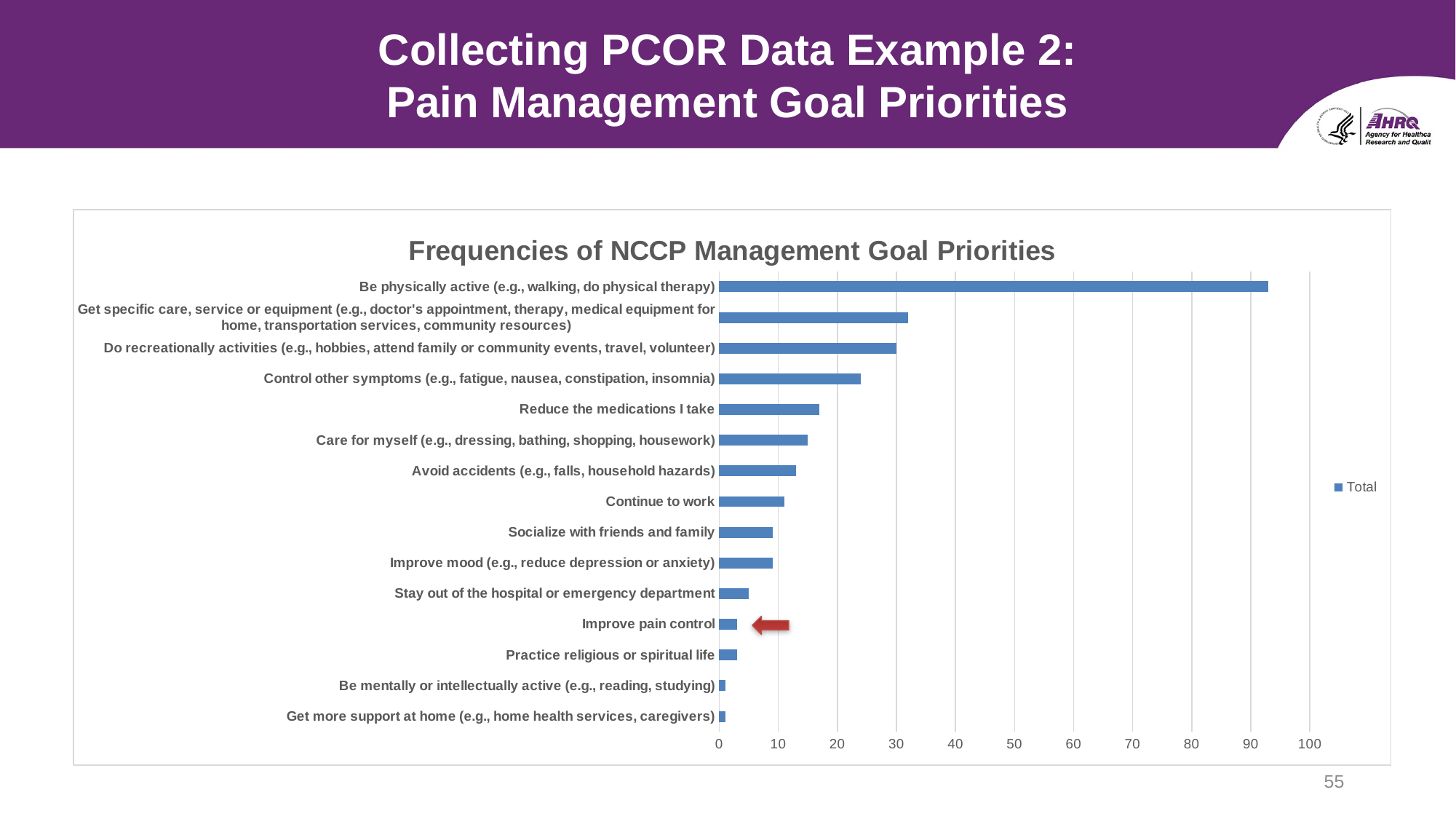

# Collecting PCOR Data Example 2: Pain Management Goal Priorities

### Chart: Frequencies of NCCP Management Goal Priorities

| Category | Total |
|---|---|
| Get more support at home (e.g., home health services, caregivers) | 1.0 |
| Be mentally or intellectually active (e.g., reading, studying) | 1.0 |
| Practice religious or spiritual life | 3.0 |
| Improve pain control | 3.0 |
| Stay out of the hospital or emergency department | 5.0 |
| Improve mood (e.g., reduce depression or anxiety) | 9.0 |
| Socialize with friends and family | 9.0 |
| Continue to work | 11.0 |
| Avoid accidents (e.g., falls, household hazards) | 13.0 |
| Care for myself (e.g., dressing, bathing, shopping, housework) | 15.0 |
| Reduce the medications I take | 17.0 |
| Control other symptoms (e.g., fatigue, nausea, constipation, insomnia) | 24.0 |
| Do recreationally activities (e.g., hobbies, attend family or community events, travel, volunteer) | 30.0 |
| Get specific care, service or equipment (e.g., doctor's appointment, therapy, medical equipment for home, transportation services, community resources) | 32.0 |
| Be physically active (e.g., walking, do physical therapy) | 93.0 |
55